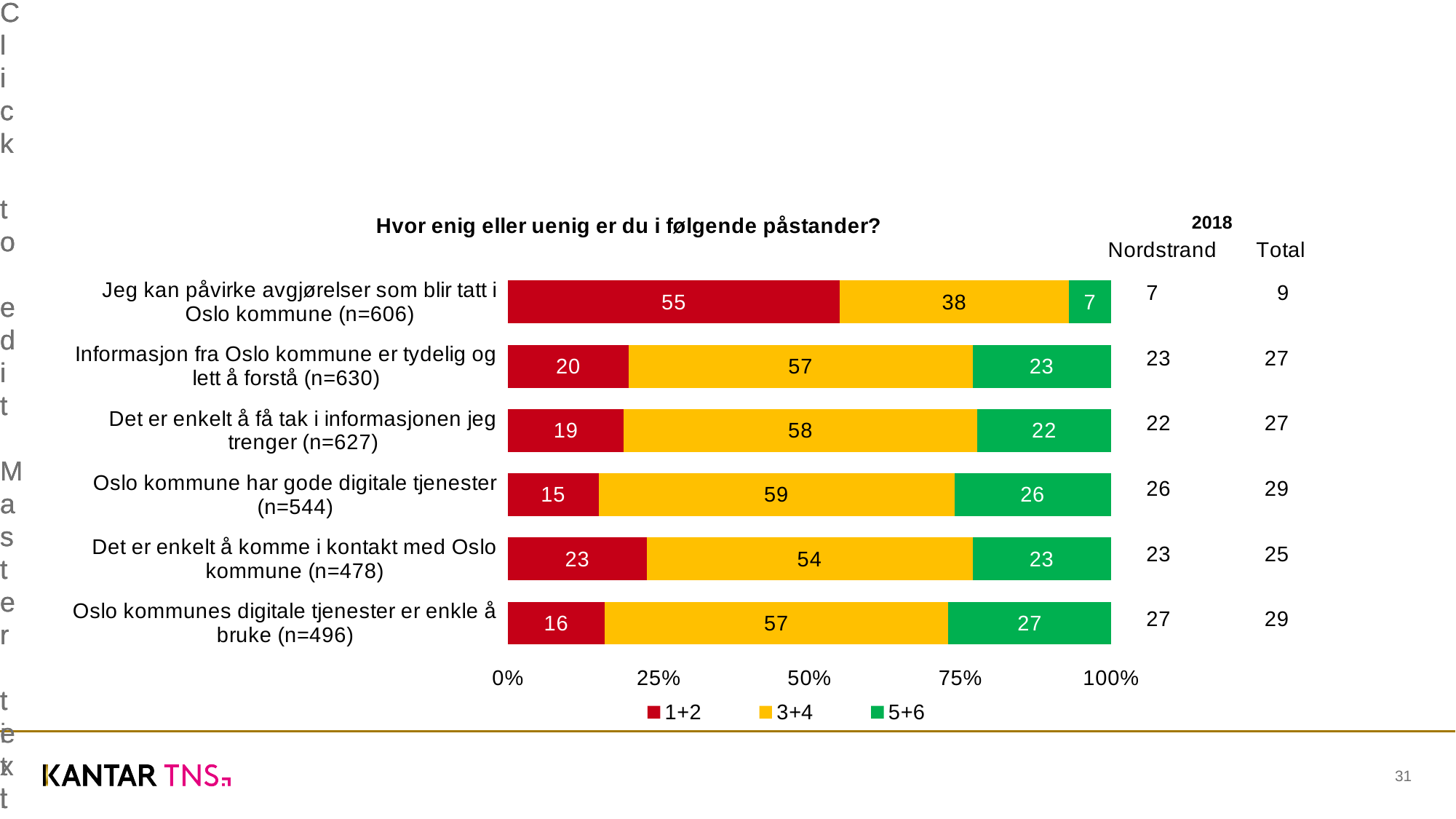

Click to edit Master title style
Click to edit Master text styles
Click to edit Master text styles

### Chart: Hvor enig eller uenig er du i følgende påstander?

| Category | 1+2 | 3+4 | 5+6 |
|---|---|---|---|
| Jeg kan påvirke avgjørelser som blir tatt i Oslo kommune (n=606) | 55.0 | 38.0 | 7.0 |
| Informasjon fra Oslo kommune er tydelig og lett å forstå (n=630) | 20.0 | 57.0 | 23.0 |
| Det er enkelt å få tak i informasjonen jeg trenger (n=627) | 19.0 | 58.0 | 22.0 |
| Oslo kommune har gode digitale tjenester (n=544) | 15.0 | 59.0 | 26.0 |
| Det er enkelt å komme i kontakt med Oslo kommune (n=478) | 23.0 | 54.0 | 23.0 |
| Oslo kommunes digitale tjenester er enkle å bruke (n=496) | 16.0 | 57.0 | 27.0 |

### Chart: 2018

| Category | Nordstrand | Total |
|---|---|---|
| Jeg kan påvirke avgjørelser som blir tatt i Oslo kommune (n=742) | 7.0 | 9.0 |
| Informasjon fra Oslo kommune er tydelig og lett å forstå (n=2326) | 23.0 | 27.0 |
| Det er enkelt å få tak i informasjonen jeg trenger (n=2203) | 22.0 | 27.0 |
| Oslo kommune har gode digitale tjenester (n=2040) | 26.0 | 29.0 |
| Det er enkelt å komme i kontakt med Oslo kommune (n=1514) | 23.0 | 25.0 |
| Oslo kommunes digitale tjenester er enkle å bruke (n=1848) | 27.0 | 29.0 |
31